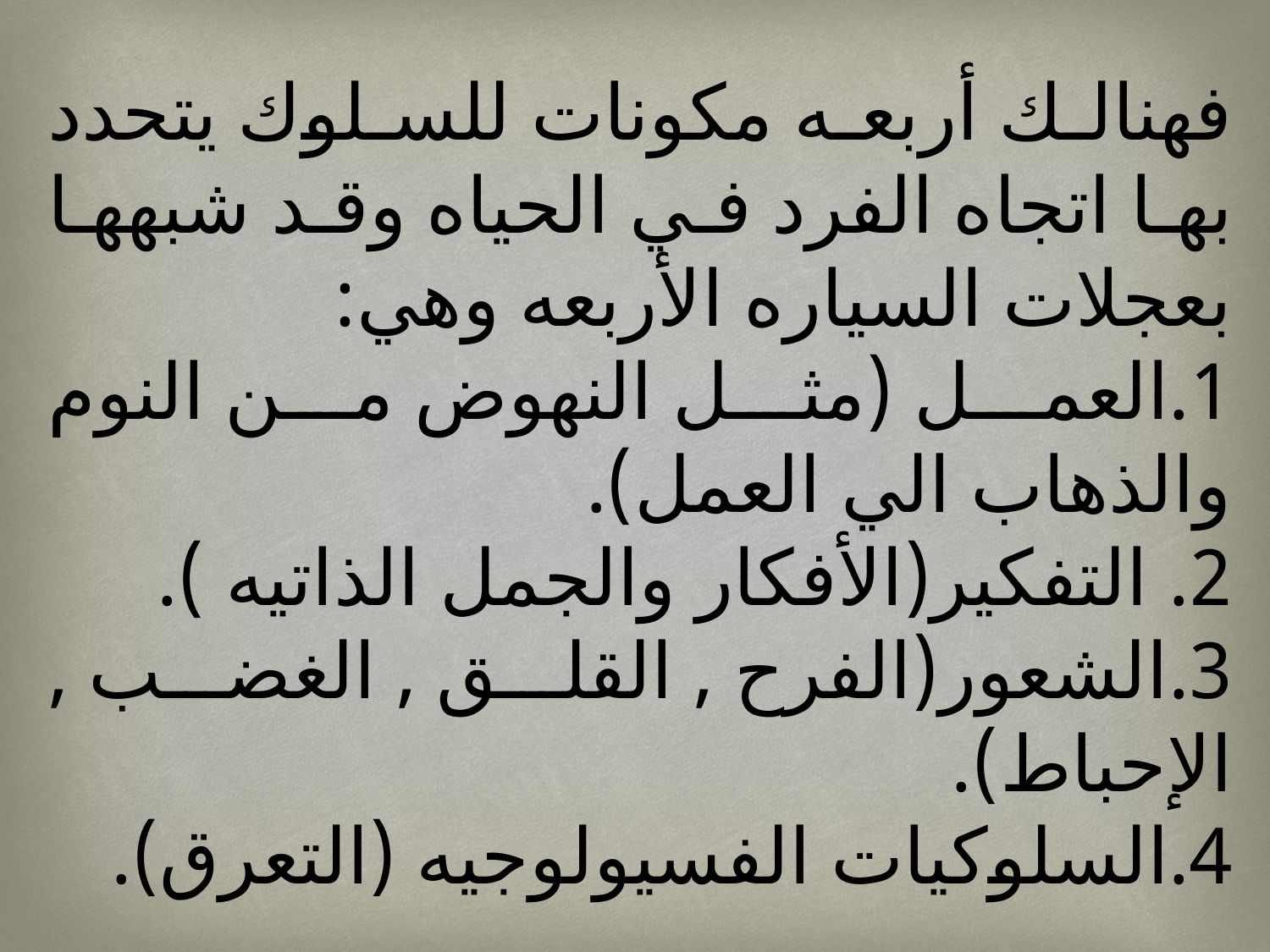

فهنالك أربعه مكونات للسلوك يتحدد بها اتجاه الفرد في الحياه وقد شبهها بعجلات السياره الأربعه وهي:
1.العمل (مثل النهوض من النوم والذهاب الي العمل).
2. التفكير(الأفكار والجمل الذاتيه ).
3.الشعور(الفرح , القلق , الغضب , الإحباط).
4.السلوكيات الفسيولوجيه (التعرق).